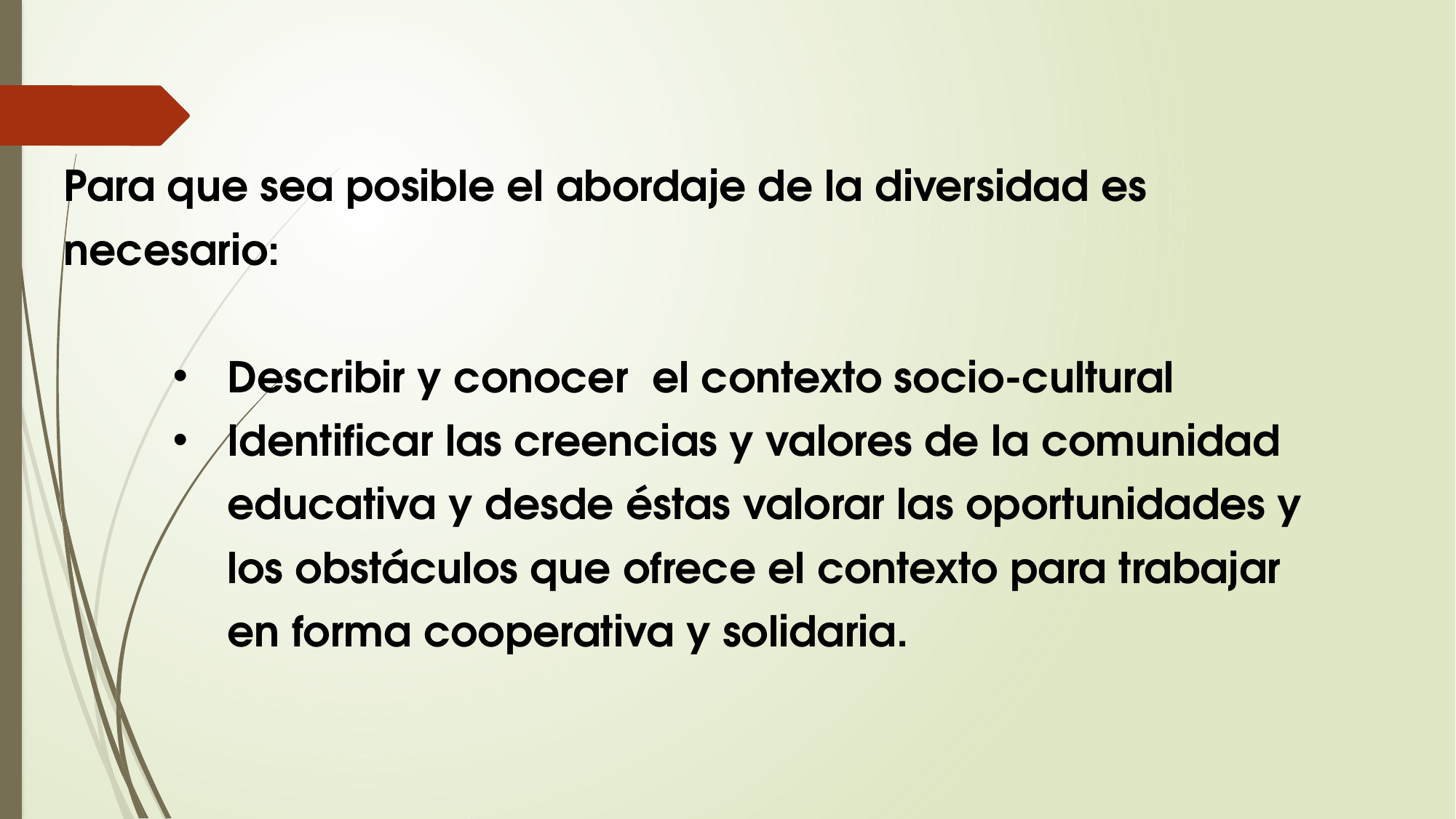

Para que sea posible el abordaje de la diversidad es necesario:

Describir y conocer  el contexto socio-cultural
Identificar las creencias y valores de la comunidad educativa y desde éstas valorar las oportunidades y los obstáculos que ofrece el contexto para trabajar en forma cooperativa y solidaria.